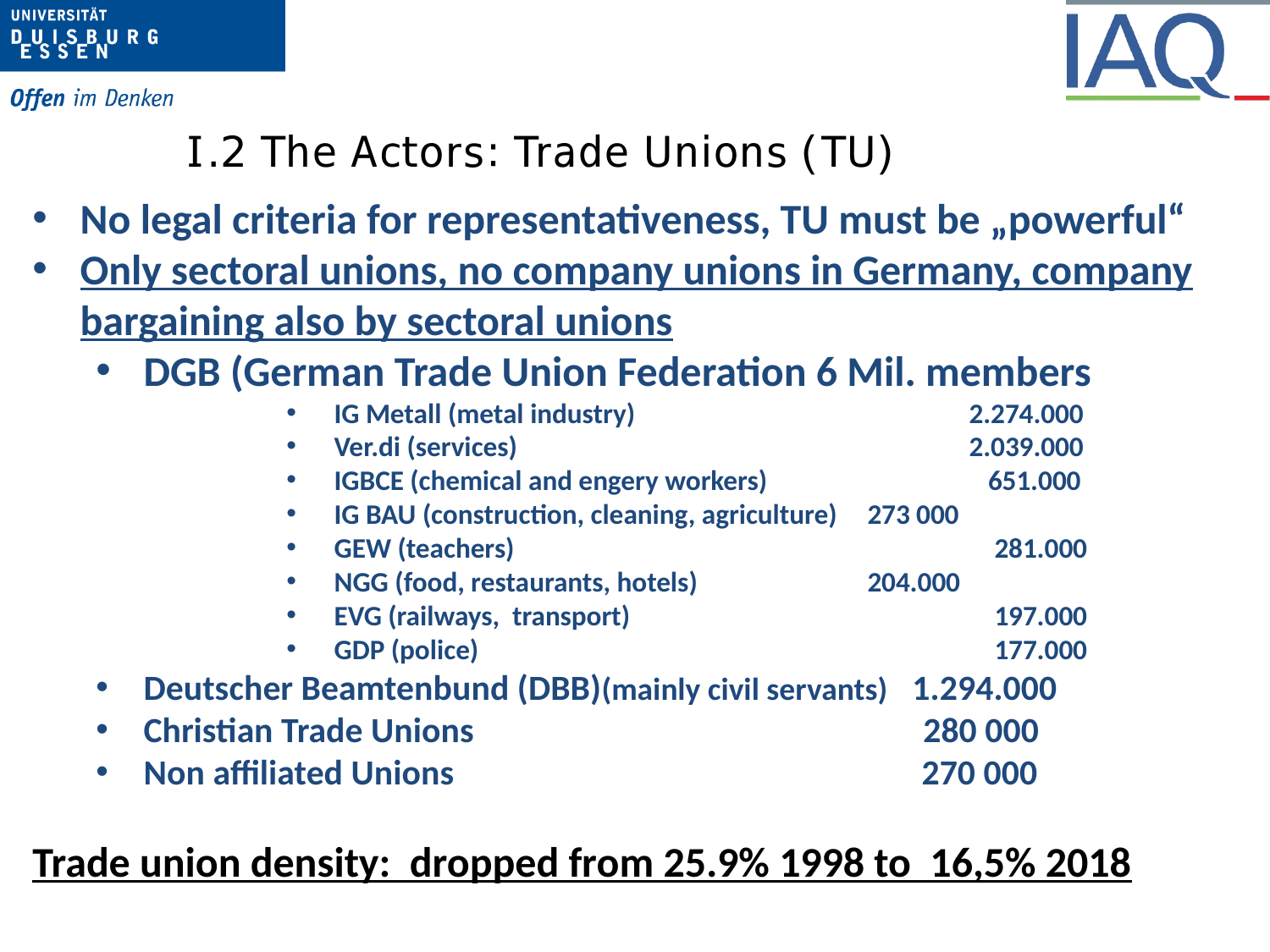

# I.2 The Actors: Trade Unions (TU)
No legal criteria for representativeness, TU must be „powerful“
Only sectoral unions, no company unions in Germany, company bargaining also by sectoral unions
DGB (German Trade Union Federation 6 Mil. members
IG Metall (metal industry)			2.274.000
Ver.di (services)				2.039.000
IGBCE (chemical and engery workers)		   651.000
IG BAU (construction, cleaning, agriculture)	    273 000
GEW (teachers)				    281.000
NGG (food, restaurants, hotels)		    204.000
EVG (railways,  transport)			    197.000
GDP (police)				    177.000
Deutscher Beamtenbund (DBB)(mainly civil servants)   1.294.000
Christian Trade Unions 			                  280 000
Non affiliated Unions			 	  270 000

Trade union density:  dropped from 25.9% 1998 to  16,5% 2018